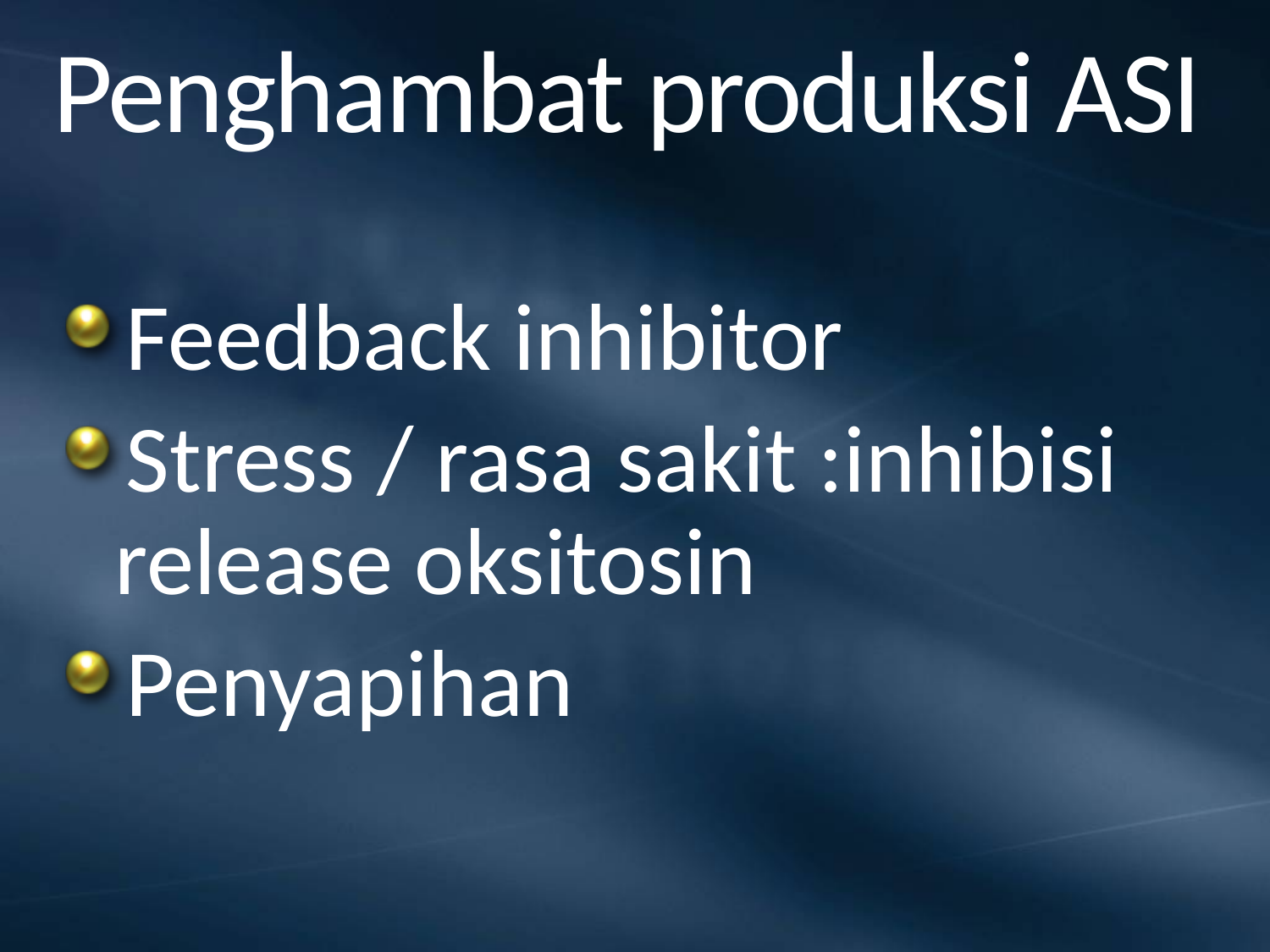

# Penghambat produksi ASI
Feedback inhibitor
Stress / rasa sakit :inhibisi release oksitosin
Penyapihan